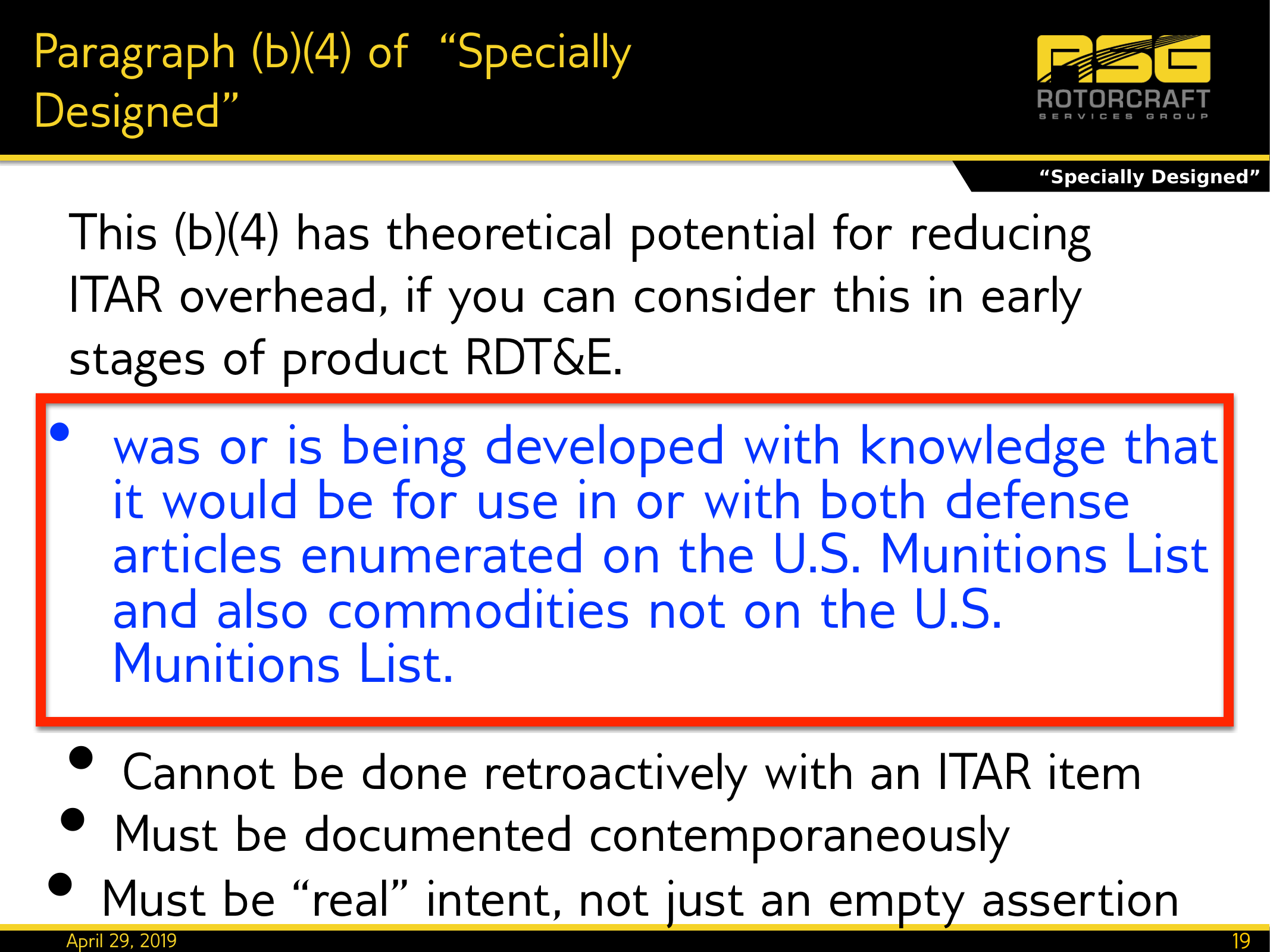

# Paragraph (b)(4) of  “Specially Designed”
“Specially Designed”
This (b)(4) has theoretical potential for reducing ITAR overhead, if you can consider this in early stages of product RDT&E.
was or is being developed with knowledge that it would be for use in or with both defense articles enumerated on the U.S. Munitions List and also commodities not on the U.S. Munitions List.

Cannot be done retroactively with an ITAR item
Must be documented contemporaneously
Must be “real” intent, not just an empty assertion
19